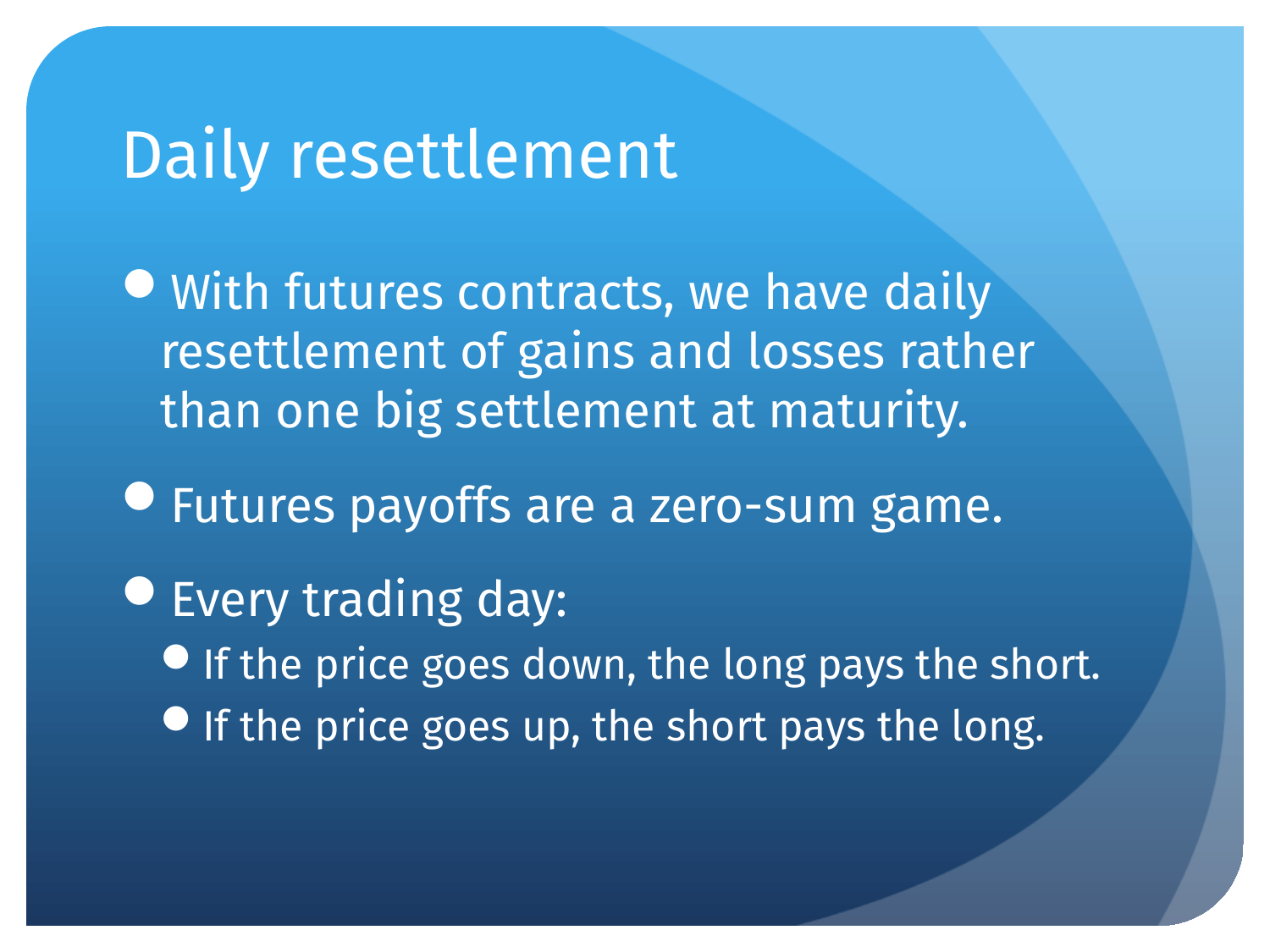

# Daily resettlement
With futures contracts, we have daily resettlement of gains and losses rather than one big settlement at maturity.
Futures payoffs are a zero-sum game.
Every trading day:
If the price goes down, the long pays the short.
If the price goes up, the short pays the long.